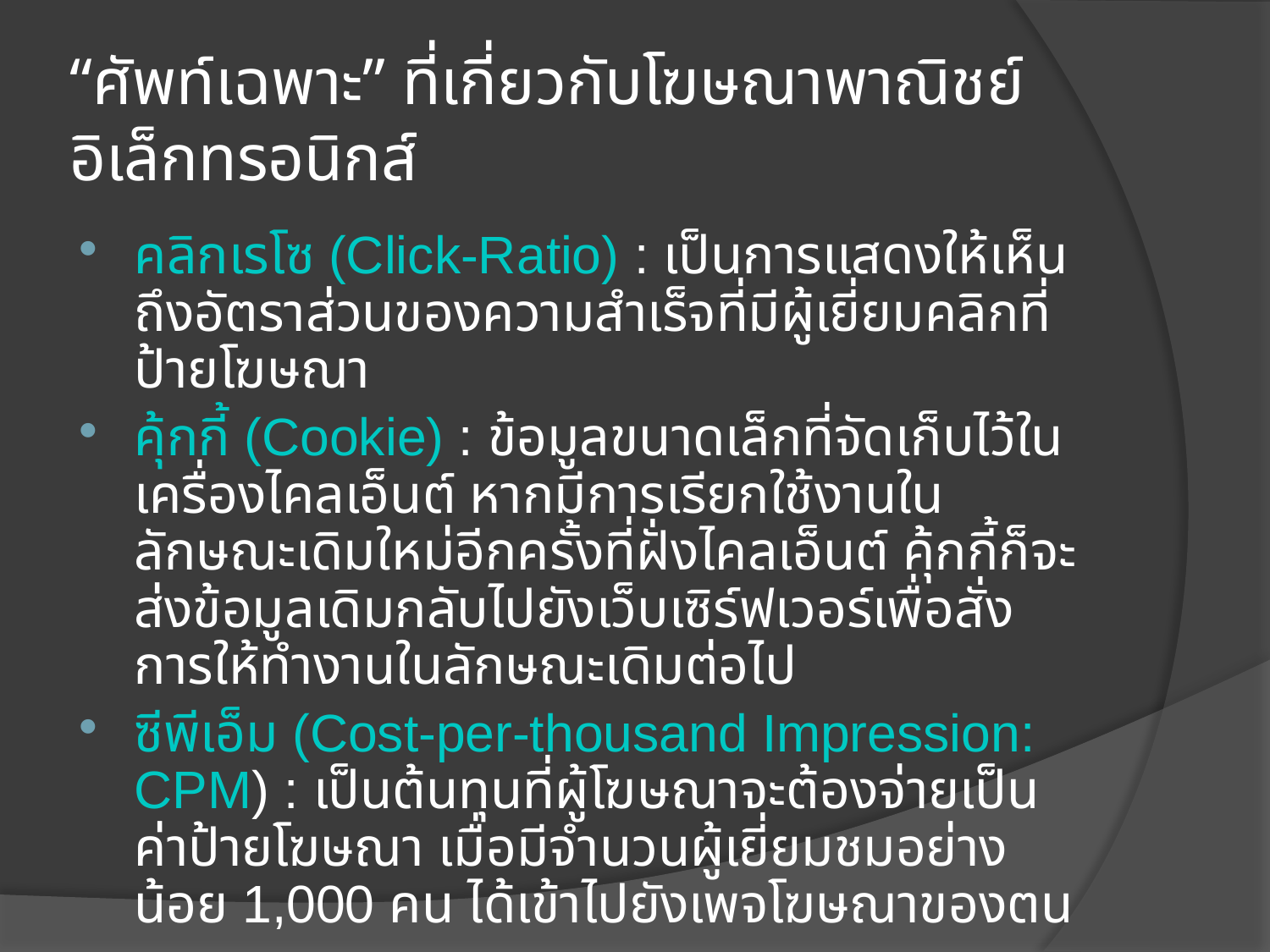

# “ศัพท์เฉพาะ” ที่เกี่ยวกับโฆษณาพาณิชย์อิเล็กทรอนิกส์
คลิกเรโซ (Click-Ratio) : เป็นการแสดงให้เห็นถึงอัตราส่วนของความสำเร็จที่มีผู้เยี่ยมคลิกที่ป้ายโฆษณา
คุ้กกี้ (Cookie) : ข้อมูลขนาดเล็กที่จัดเก็บไว้ในเครื่องไคลเอ็นต์ หากมีการเรียกใช้งานในลักษณะเดิมใหม่อีกครั้งที่ฝั่งไคลเอ็นต์ คุ้กกี้ก็จะส่งข้อมูลเดิมกลับไปยังเว็บเซิร์ฟเวอร์เพื่อสั่งการให้ทำงานในลักษณะเดิมต่อไป
ซีพีเอ็ม (Cost-per-thousand Impression: CPM) : เป็นต้นทุนที่ผู้โฆษณาจะต้องจ่ายเป็นค่าป้ายโฆษณา เมื่อมีจำนวนผู้เยี่ยมชมอย่างน้อย 1,000 คน ได้เข้าไปยังเพจโฆษณาของตน